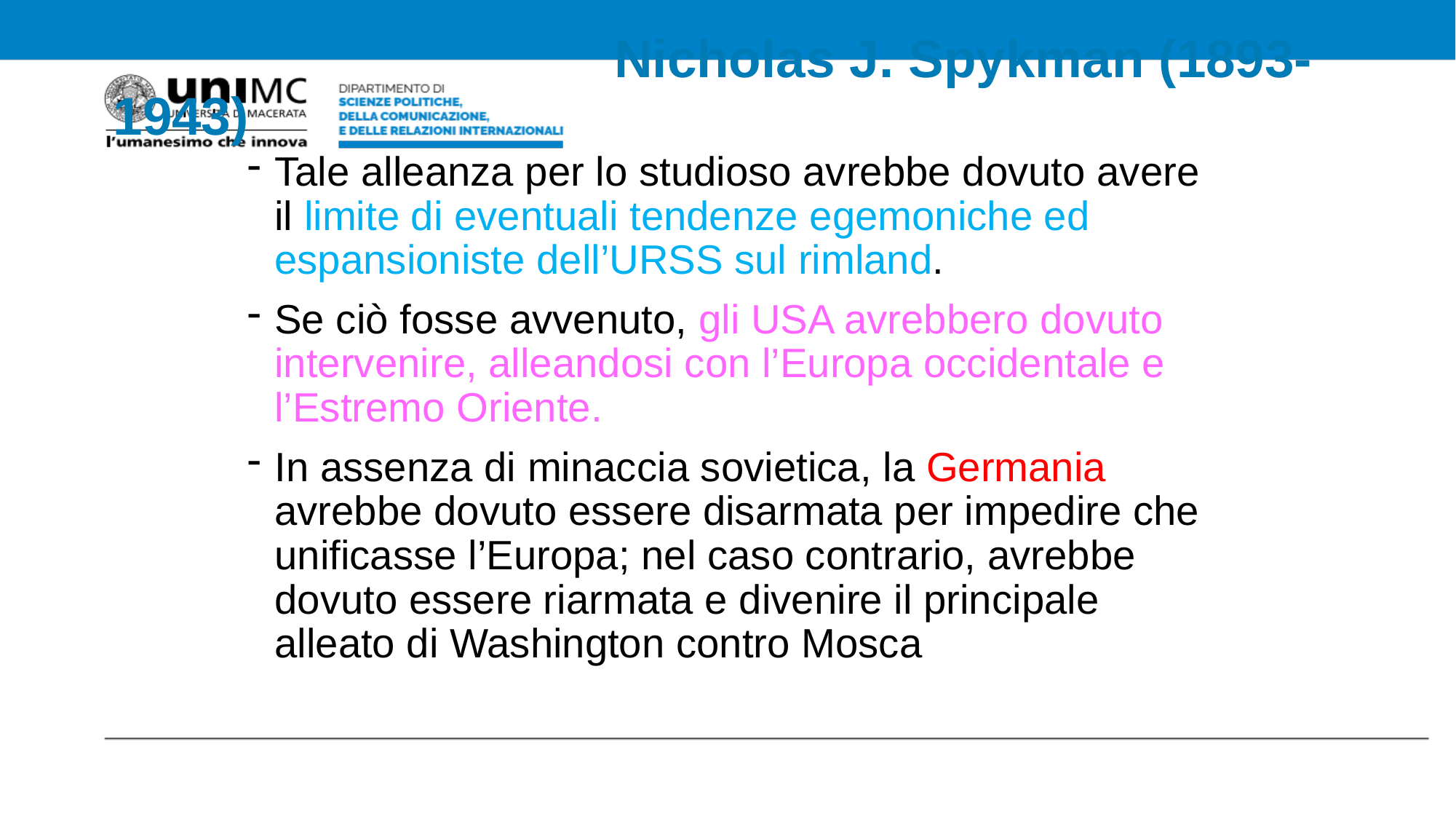

# Nicholas J. Spykman (1893-1943)
Tale alleanza per lo studioso avrebbe dovuto avere il limite di eventuali tendenze egemoniche ed espansioniste dell’URSS sul rimland.
Se ciò fosse avvenuto, gli USA avrebbero dovuto intervenire, alleandosi con l’Europa occidentale e l’Estremo Oriente.
In assenza di minaccia sovietica, la Germania avrebbe dovuto essere disarmata per impedire che unificasse l’Europa; nel caso contrario, avrebbe dovuto essere riarmata e divenire il principale alleato di Washington contro Mosca